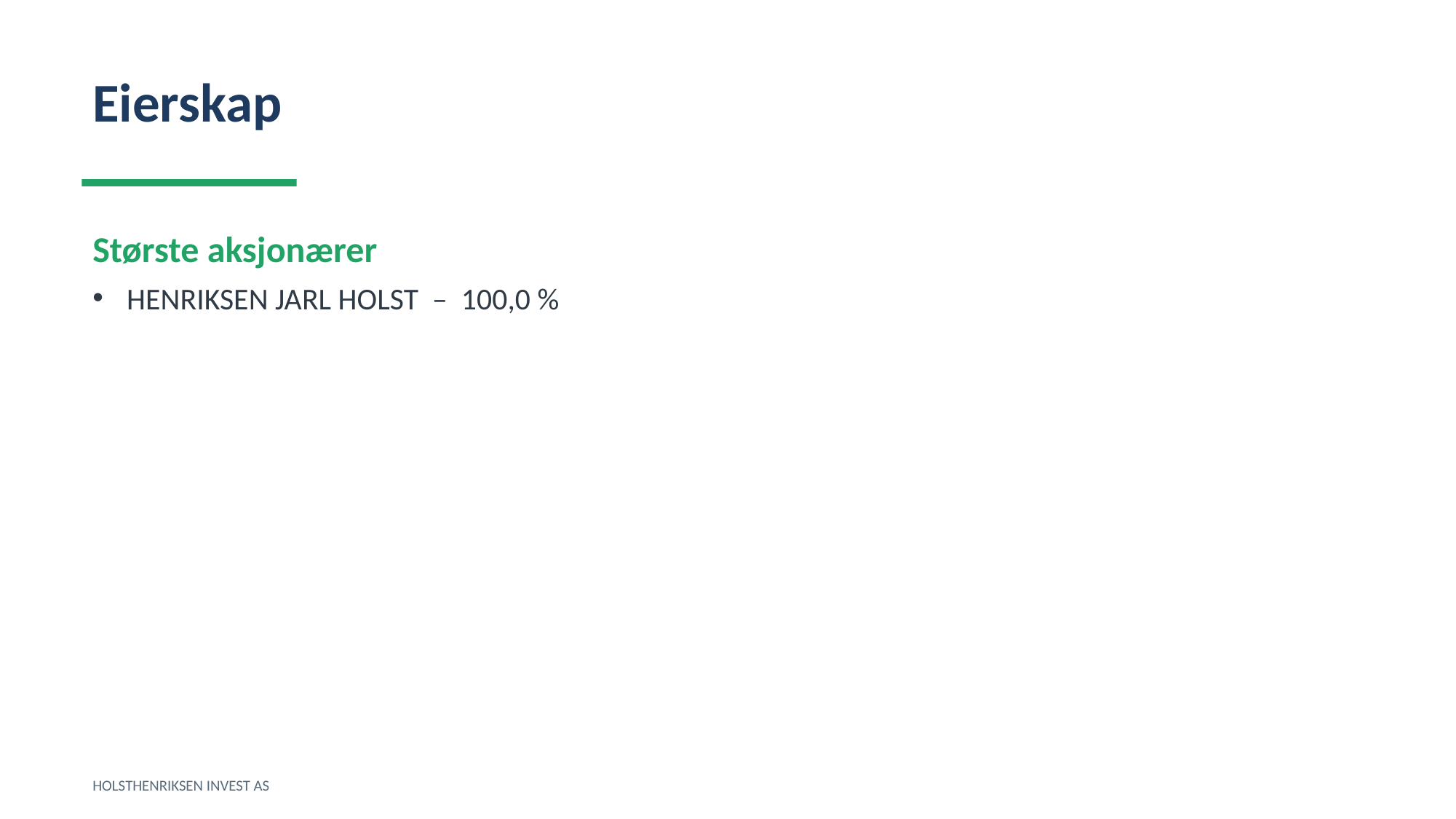

Eierskap

Største aksjonærer
HENRIKSEN JARL HOLST  –  100,0 %
HOLSTHENRIKSEN INVEST AS